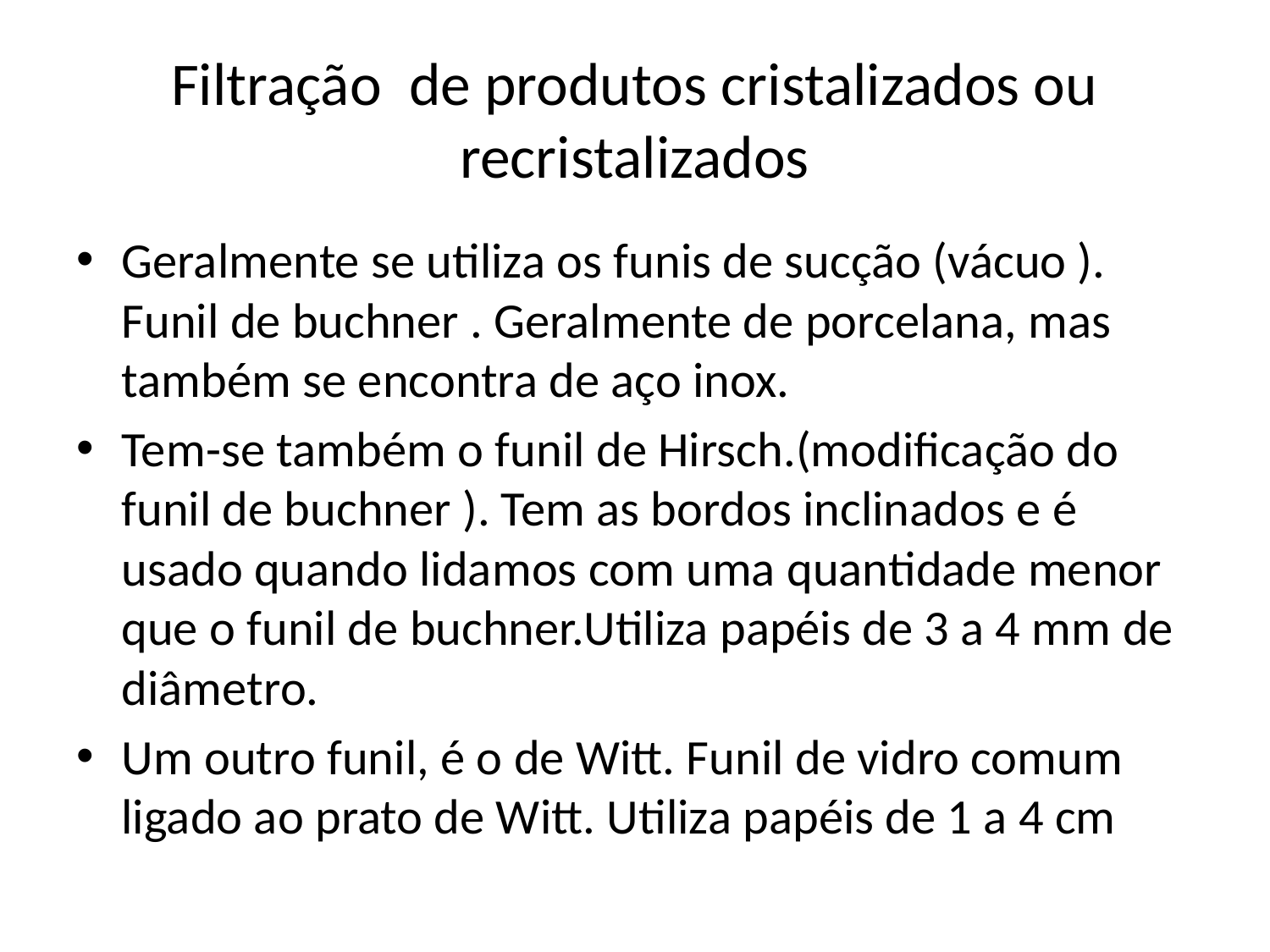

# Filtração  de produtos cristalizados ou recristalizados
Geralmente se utiliza os funis de sucção (vácuo ). Funil de buchner . Geralmente de porcelana, mas também se encontra de aço inox.
Tem-se também o funil de Hirsch.(modificação do funil de buchner ). Tem as bordos inclinados e é usado quando lidamos com uma quantidade menor que o funil de buchner.Utiliza papéis de 3 a 4 mm de diâmetro.
Um outro funil, é o de Witt. Funil de vidro comum ligado ao prato de Witt. Utiliza papéis de 1 a 4 cm